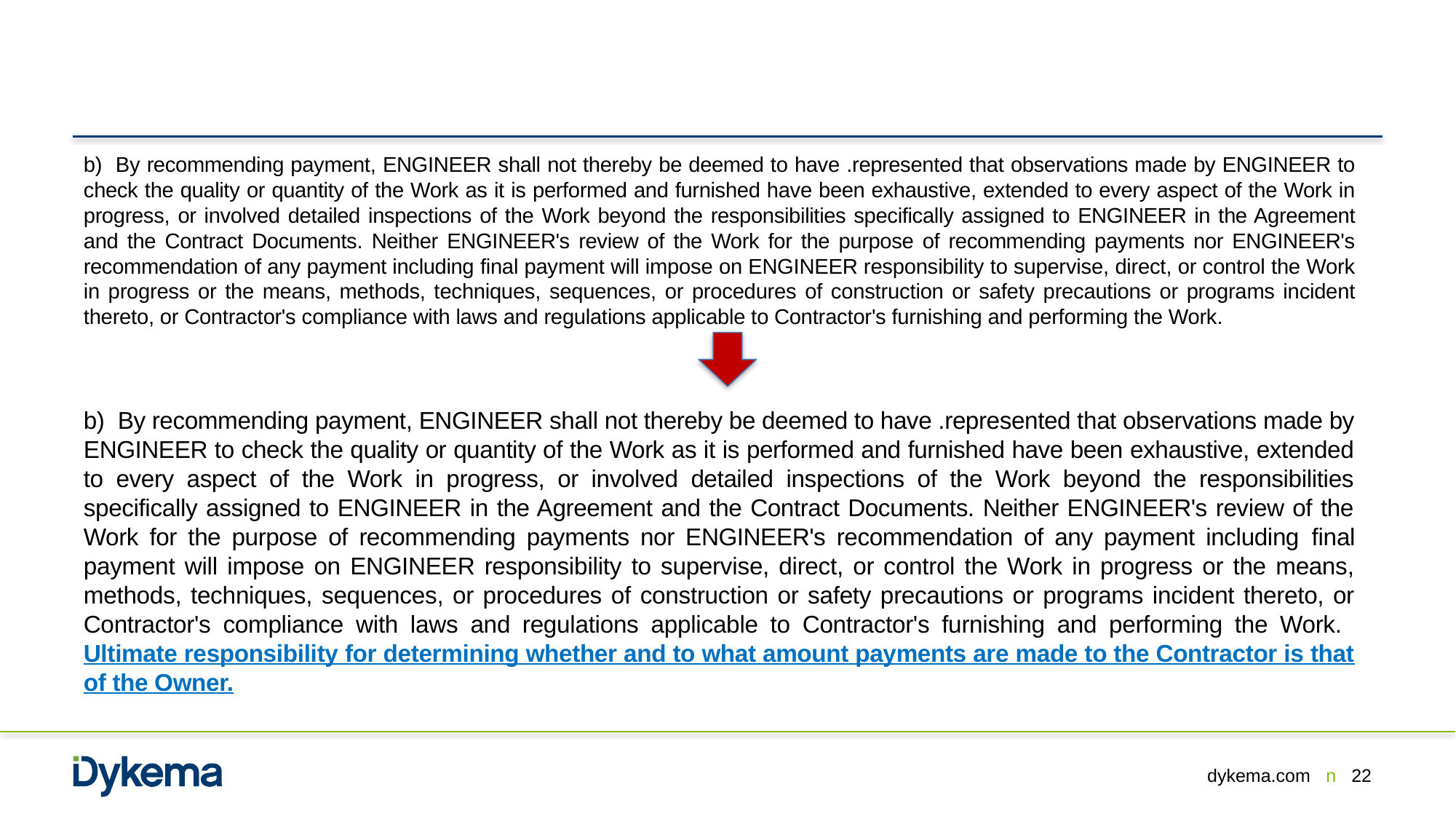

b)  By recommending payment, ENGINEER shall not thereby be deemed to have .represented that observations made by ENGINEER to check the quality or quantity of the Work as it is performed and furnished have been exhaustive, extended to every aspect of the Work in progress, or involved detailed inspections of the Work beyond the responsibilities specifically assigned to ENGINEER in the Agreement and the Contract Documents. Neither ENGINEER's review of the Work for the purpose of recommending payments nor ENGINEER's recommendation of any payment including final payment will impose on ENGINEER responsibility to supervise, direct, or control the Work in progress or the means, methods, techniques, sequences, or procedures of construction or safety precautions or programs incident thereto, or Contractor's compliance with laws and regulations applicable to Contractor's furnishing and performing the Work.

b)  By recommending payment, ENGINEER shall not thereby be deemed to have .represented that observations made by ENGINEER to check the quality or quantity of the Work as it is performed and furnished have been exhaustive, extended to every aspect of the Work in progress, or involved detailed inspections of the Work beyond the responsibilities specifically assigned to ENGINEER in the Agreement and the Contract Documents. Neither ENGINEER's review of the Work for the purpose of recommending payments nor ENGINEER's recommendation of any payment including final payment will impose on ENGINEER responsibility to supervise, direct, or control the Work in progress or the means, methods, techniques, sequences, or procedures of construction or safety precautions or programs incident thereto, or Contractor's compliance with laws and regulations applicable to Contractor's furnishing and performing the Work.  Ultimate responsibility for determining whether and to what amount payments are made to the Contractor is that of the Owner.